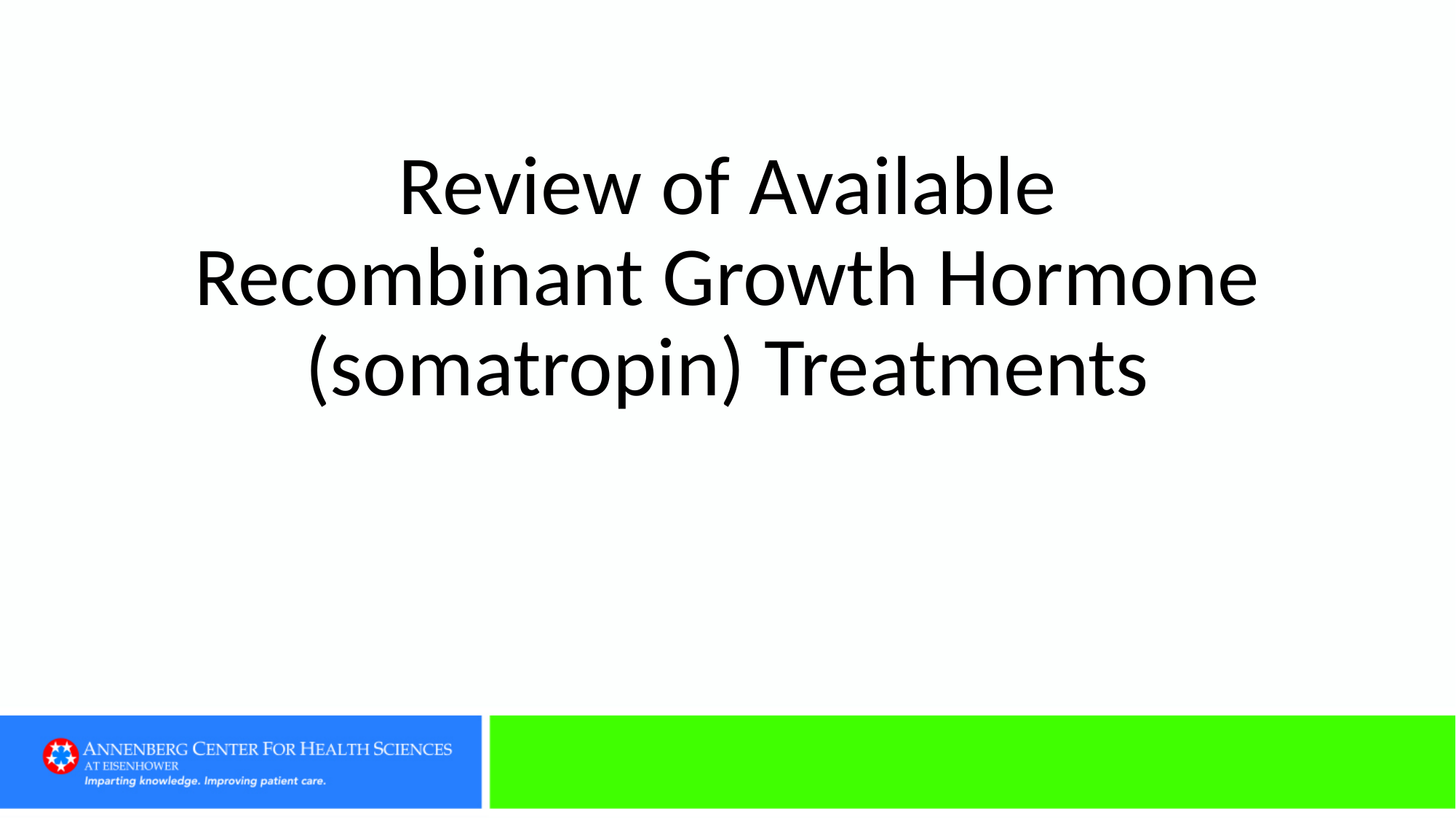

# Review of Available Recombinant Growth Hormone (somatropin) Treatments